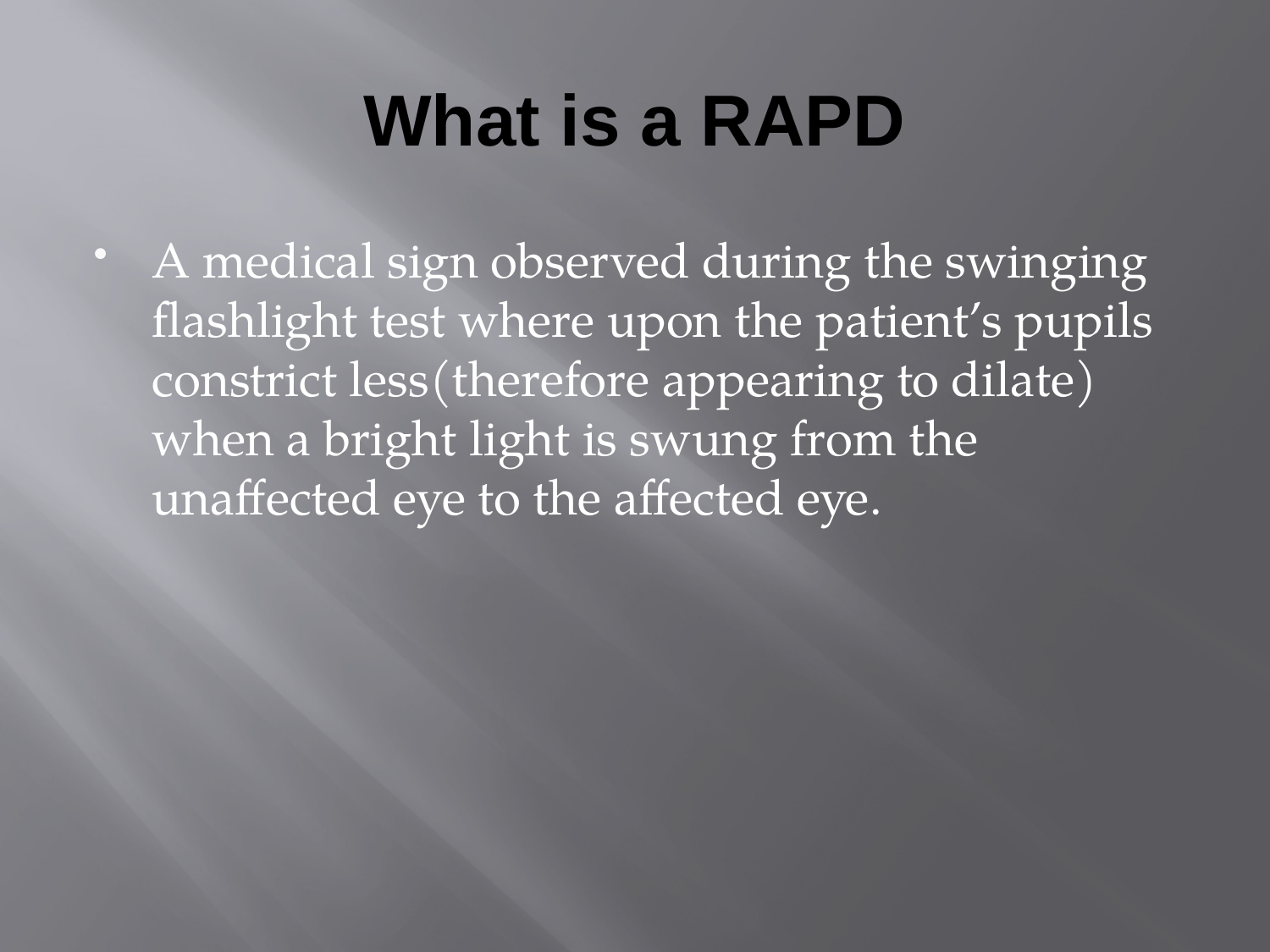

# What is a RAPD
A medical sign observed during the swinging flashlight test where upon the patient’s pupils constrict less(therefore appearing to dilate) when a bright light is swung from the unaffected eye to the affected eye.